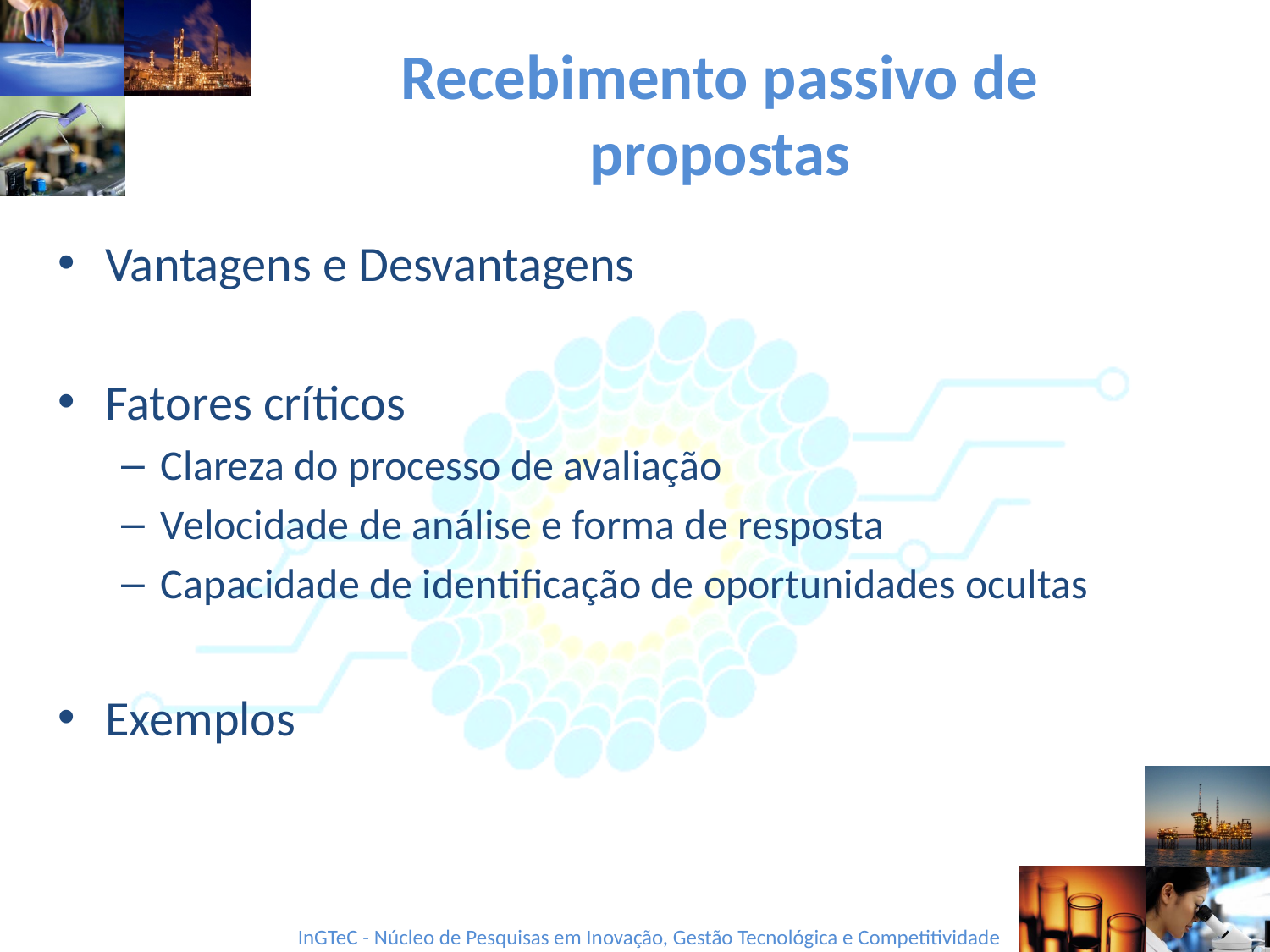

Recebimento passivo de propostas
Vantagens e Desvantagens

Fatores críticos
Clareza do processo de avaliação
Velocidade de análise e forma de resposta
Capacidade de identificação de oportunidades ocultas

Exemplos